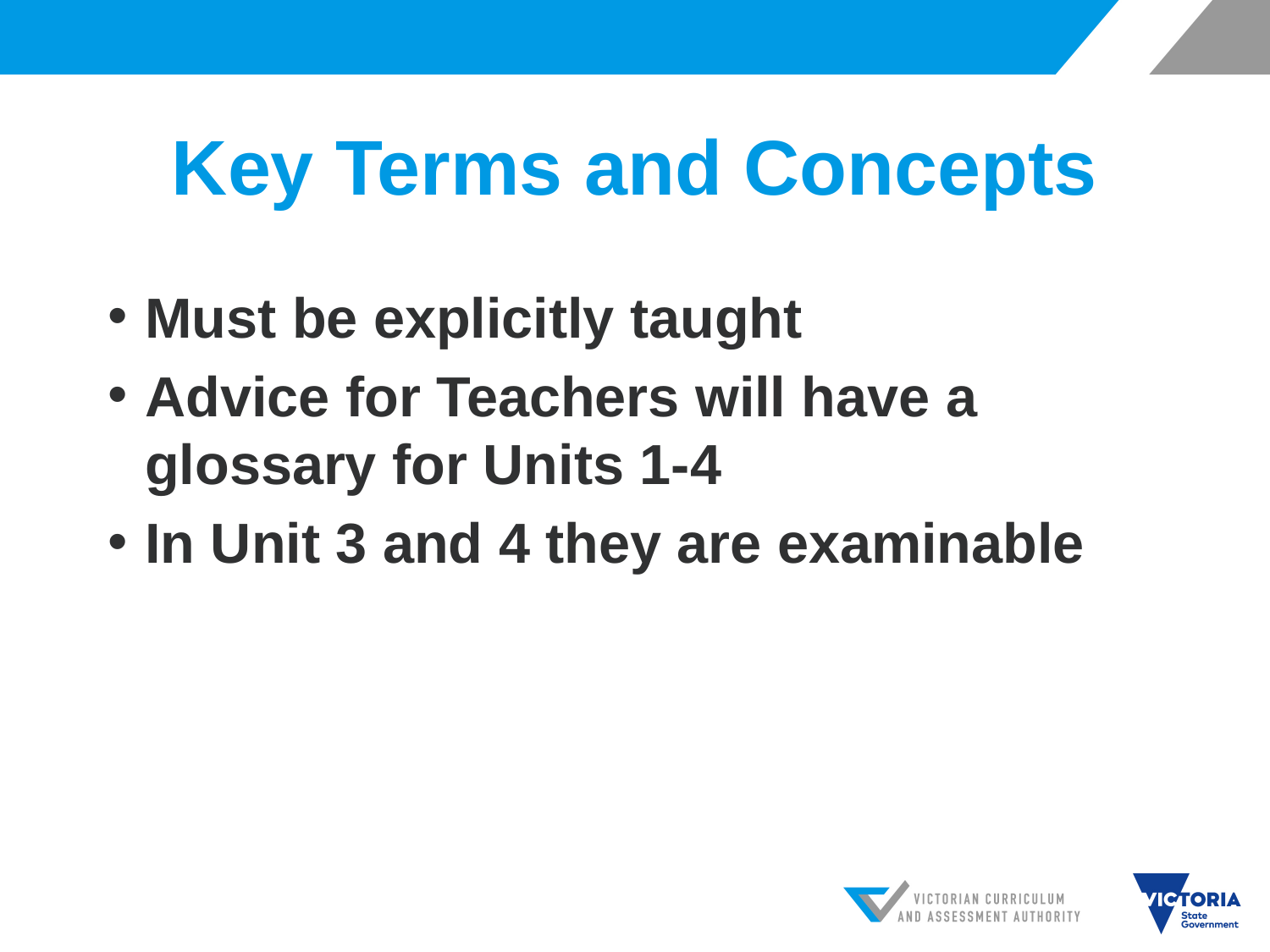

# Key Terms and Concepts
Must be explicitly taught
Advice for Teachers will have a glossary for Units 1-4
In Unit 3 and 4 they are examinable